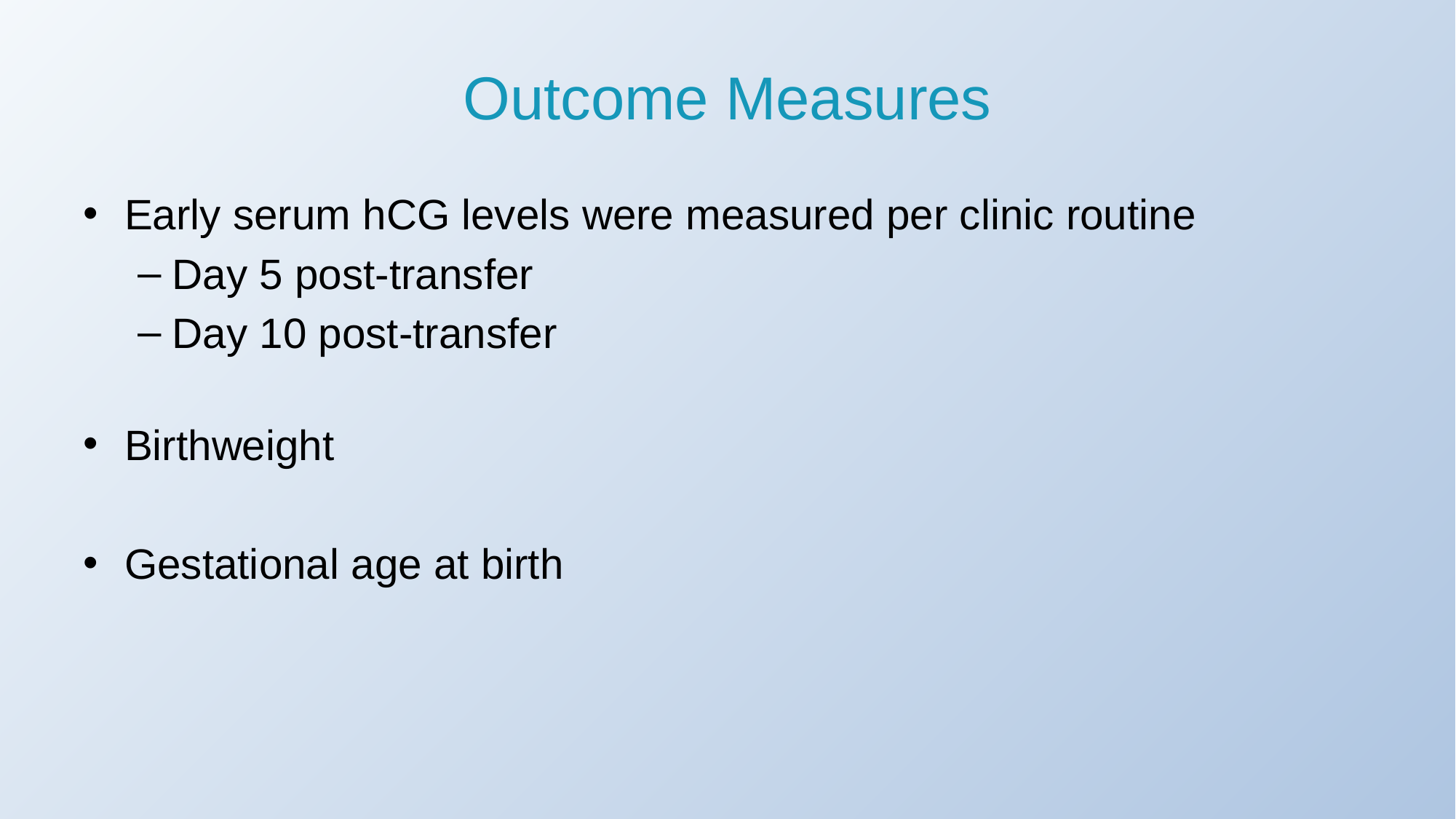

# Outcome Measures
Early serum hCG levels were measured per clinic routine
Day 5 post-transfer
Day 10 post-transfer

Birthweight

Gestational age at birth